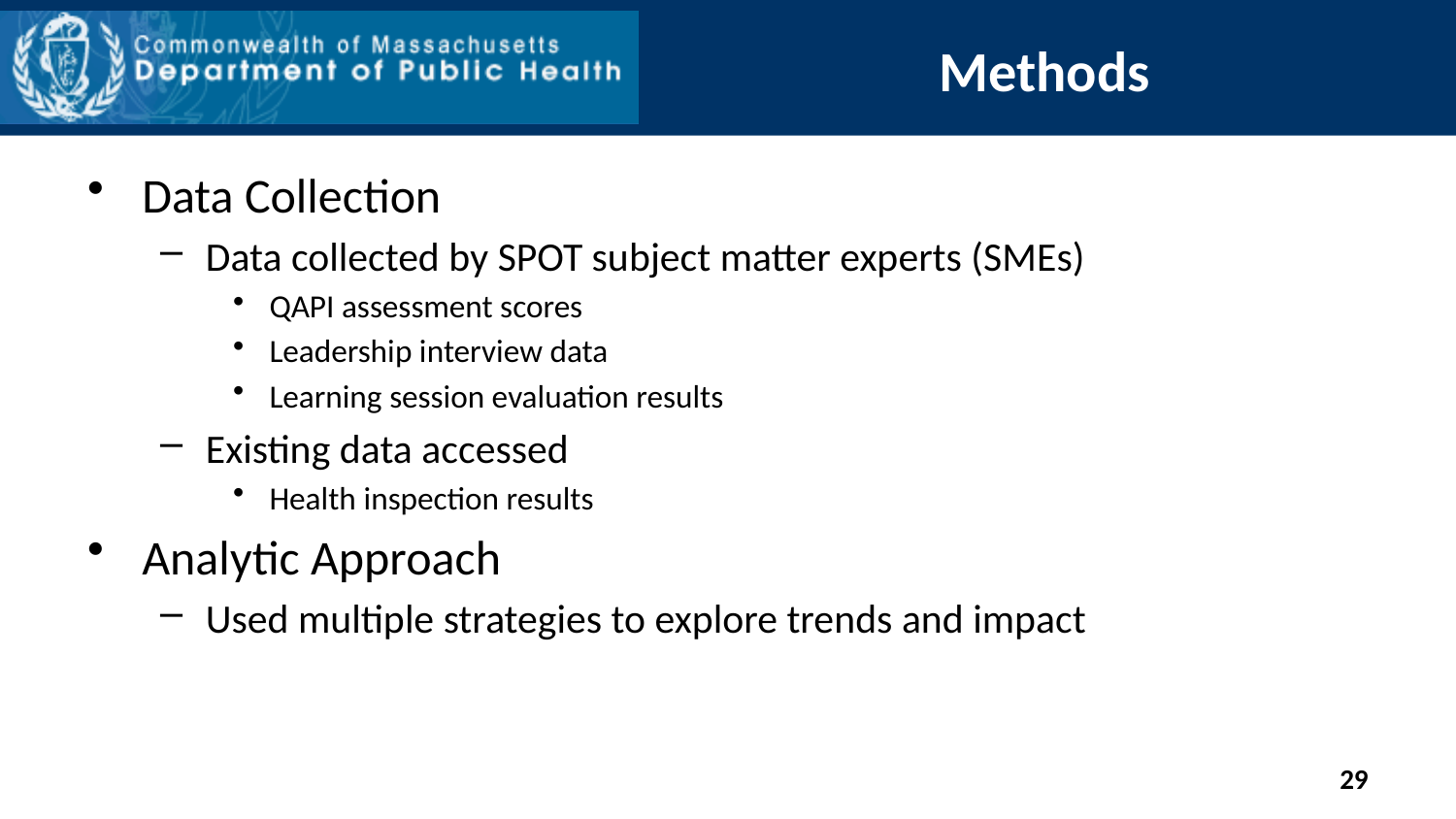

# Methods
Data Collection
Data collected by SPOT subject matter experts (SMEs)
QAPI assessment scores
Leadership interview data
Learning session evaluation results
Existing data accessed
Health inspection results
Analytic Approach
Used multiple strategies to explore trends and impact

29